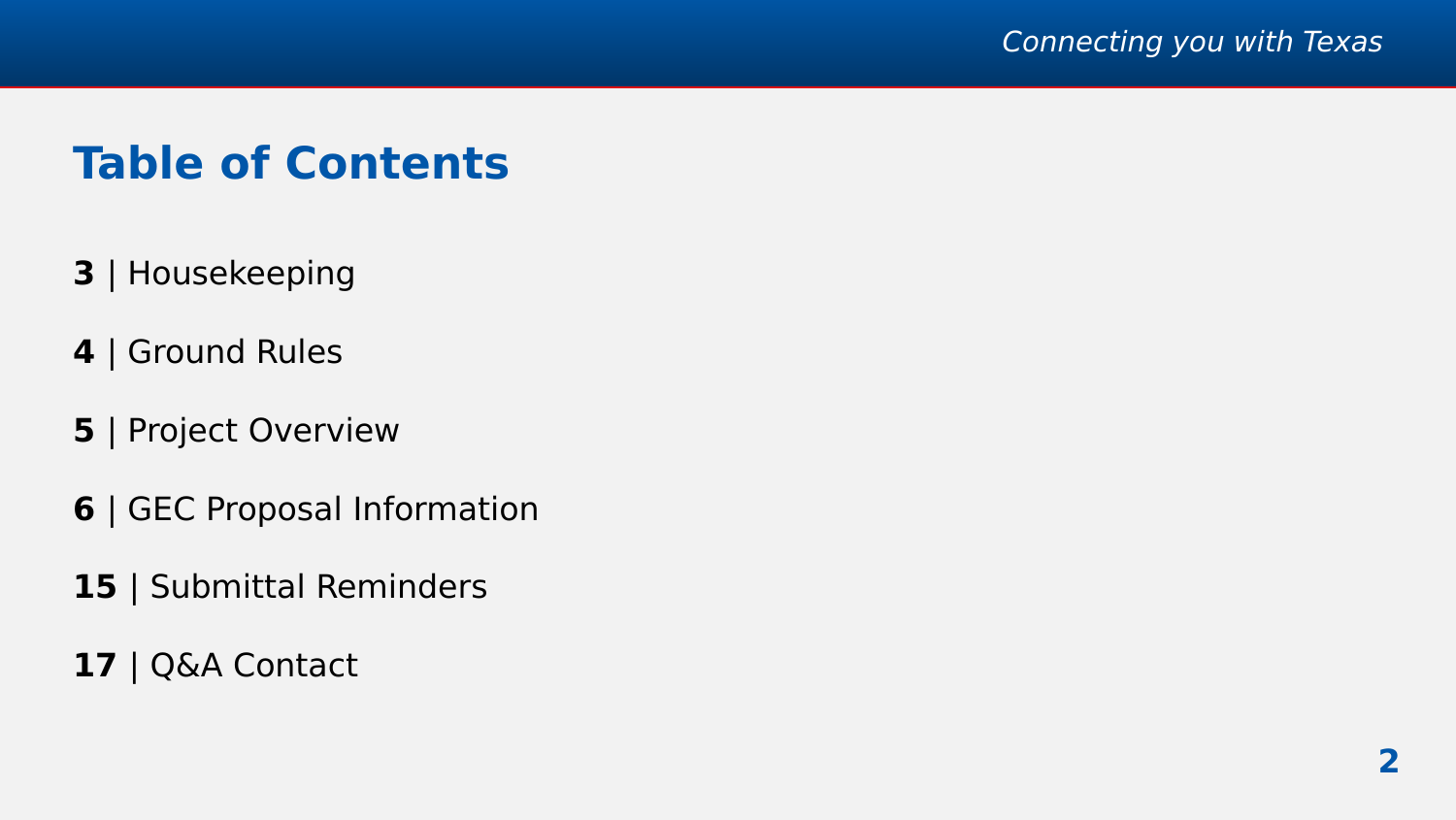

# Table of Contents
3 | Housekeeping
4 | Ground Rules
5 | Project Overview
6 | GEC Proposal Information
15 | Submittal Reminders
17 | Q&A Contact